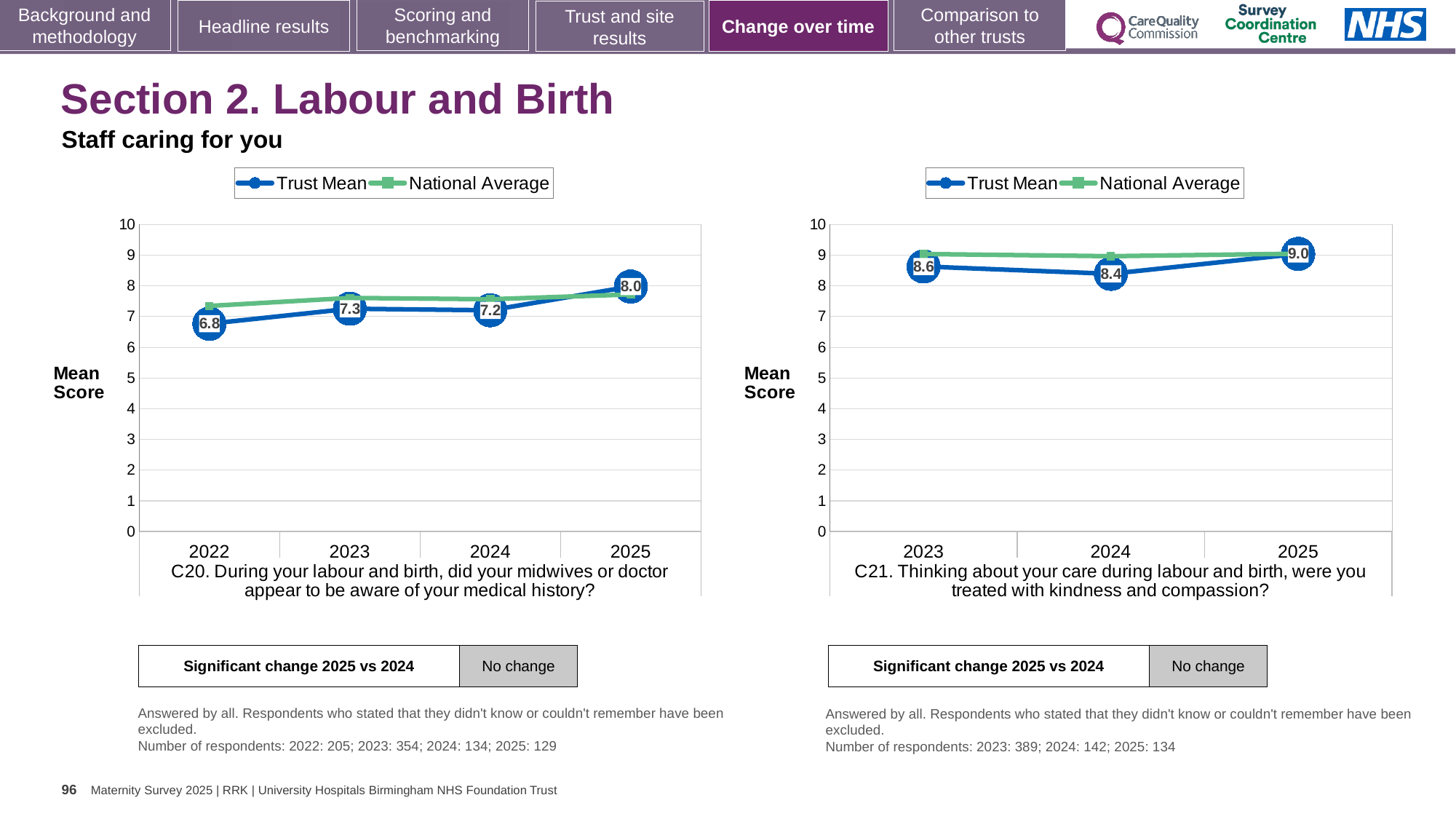

# Section 2. Labour and Birth
Staff caring for you

### Chart

| Category | Trust Mean | National Average |
|---|---|---|
| 2022 | 6.766751121672051 | 7.346653180954848 |
| 2023 | 7.254519264721776 | 7.606904854114396 |
| 2024 | 7.20491482705626 | 7.564923219461404 |
| 2025 | 7.978314077935853 | 7.720061094115055 |

### Chart

| Category | Trust Mean | National Average |
|---|---|---|
| 2023 | 8.630533872310556 | 9.034909252920883 |
| 2024 | 8.391322897087603 | 8.964978293056308 |
| 2025 | 9.040713508284895 | 9.045707248192983 |
| Significant change 2025 vs 2024 | No change |
| --- | --- |
| Significant change 2025 vs 2024 | No change |
| --- | --- |
Answered by all. Respondents who stated that they didn't know or couldn't remember have been excluded.
Number of respondents: 2022: 205; 2023: 354; 2024: 134; 2025: 129
Answered by all. Respondents who stated that they didn't know or couldn't remember have been excluded.
Number of respondents: 2023: 389; 2024: 142; 2025: 134
96